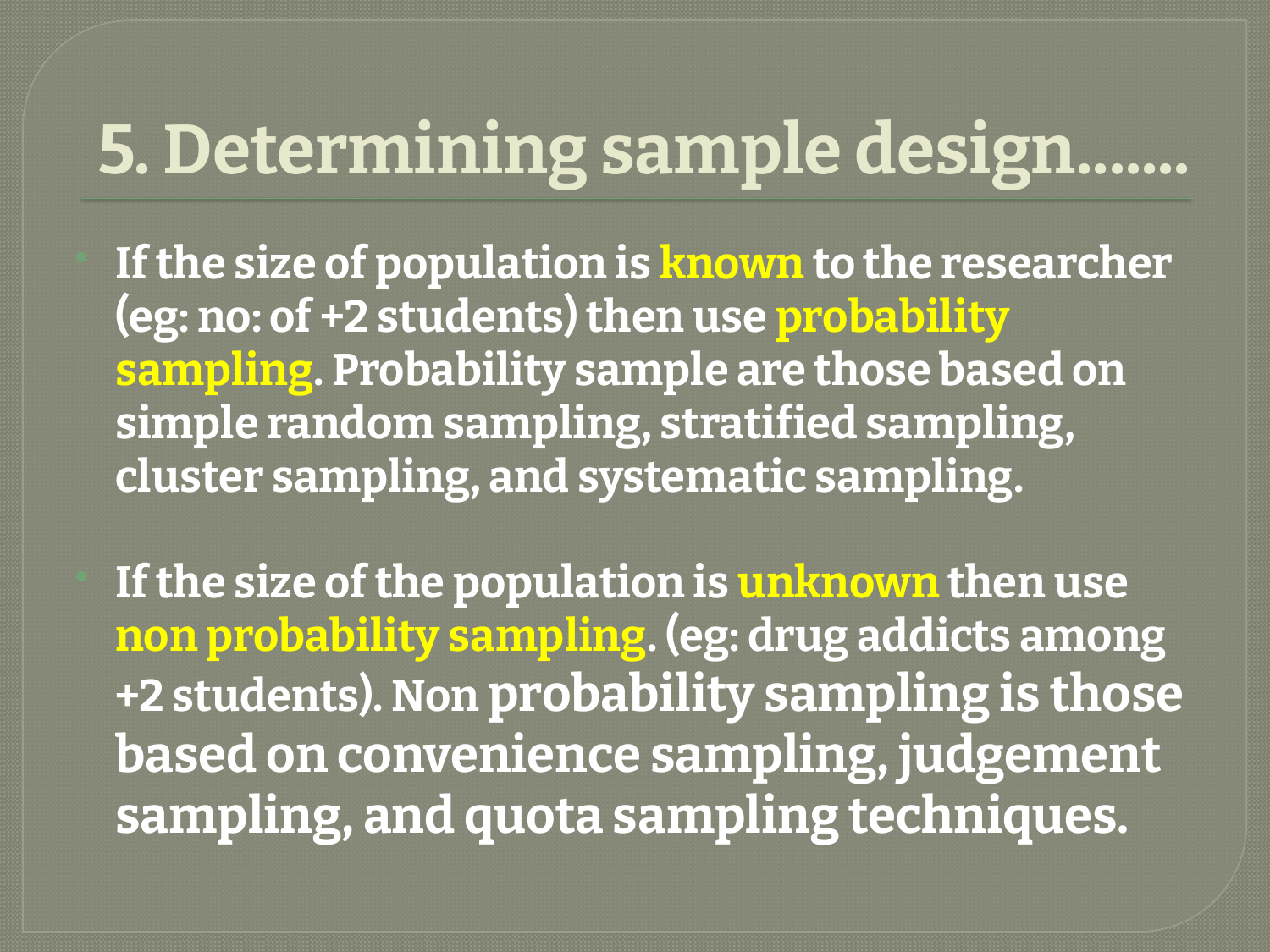

# 5. Determining sample design.......
If the size of population is known to the researcher (eg: no: of +2 students) then use probability sampling. Probability sample are those based on simple random sampling, stratified sampling, cluster sampling, and systematic sampling.

If the size of the population is unknown then use non probability sampling. (eg: drug addicts among +2 students). Non probability sampling is those based on convenience sampling, judgement sampling, and quota sampling techniques.